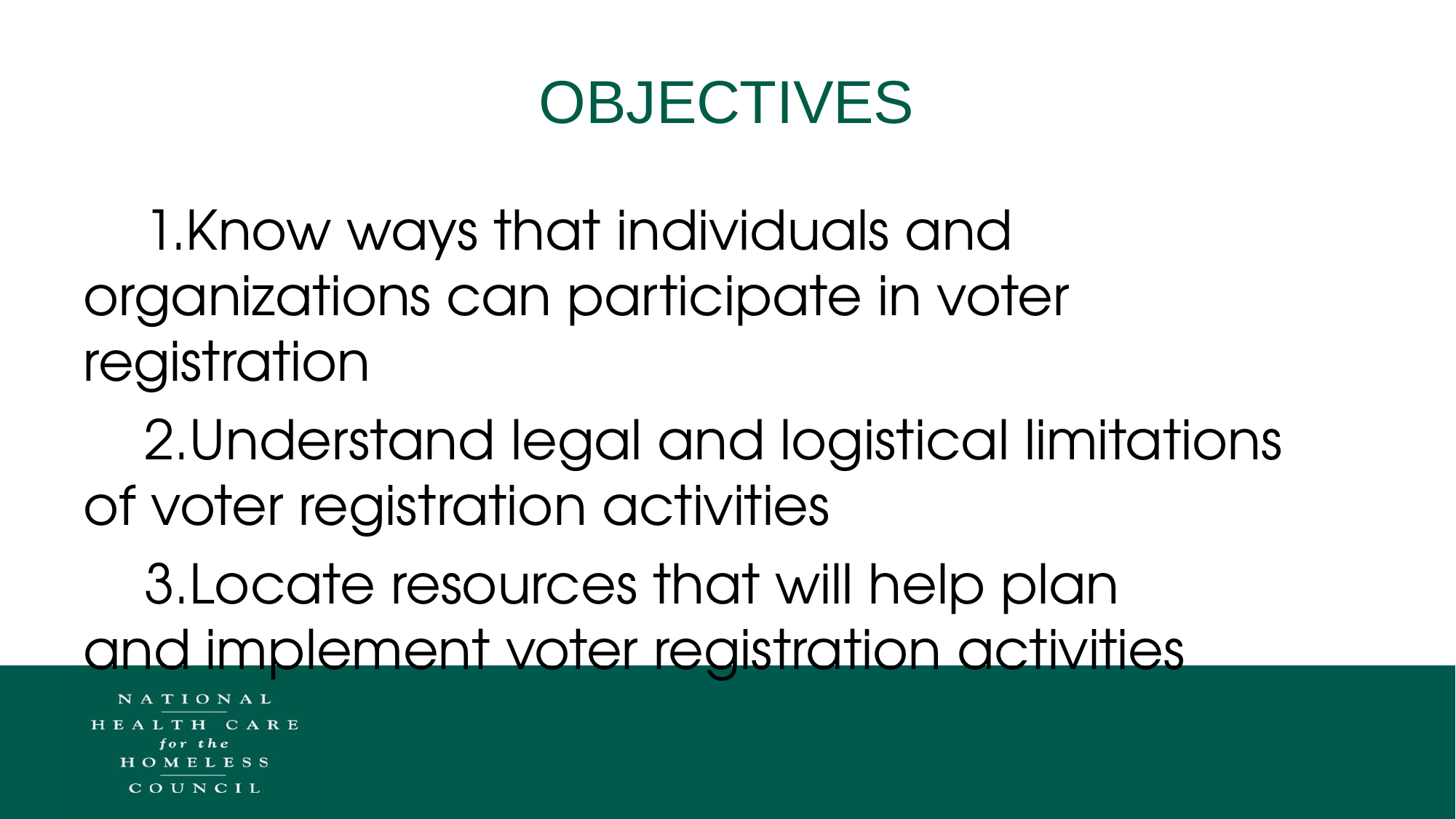

# OBJECTIVES
Know ways that individuals and organizations can participate in voter registration
Understand legal and logistical limitations of voter registration activities
Locate resources that will help plan and implement voter registration activities